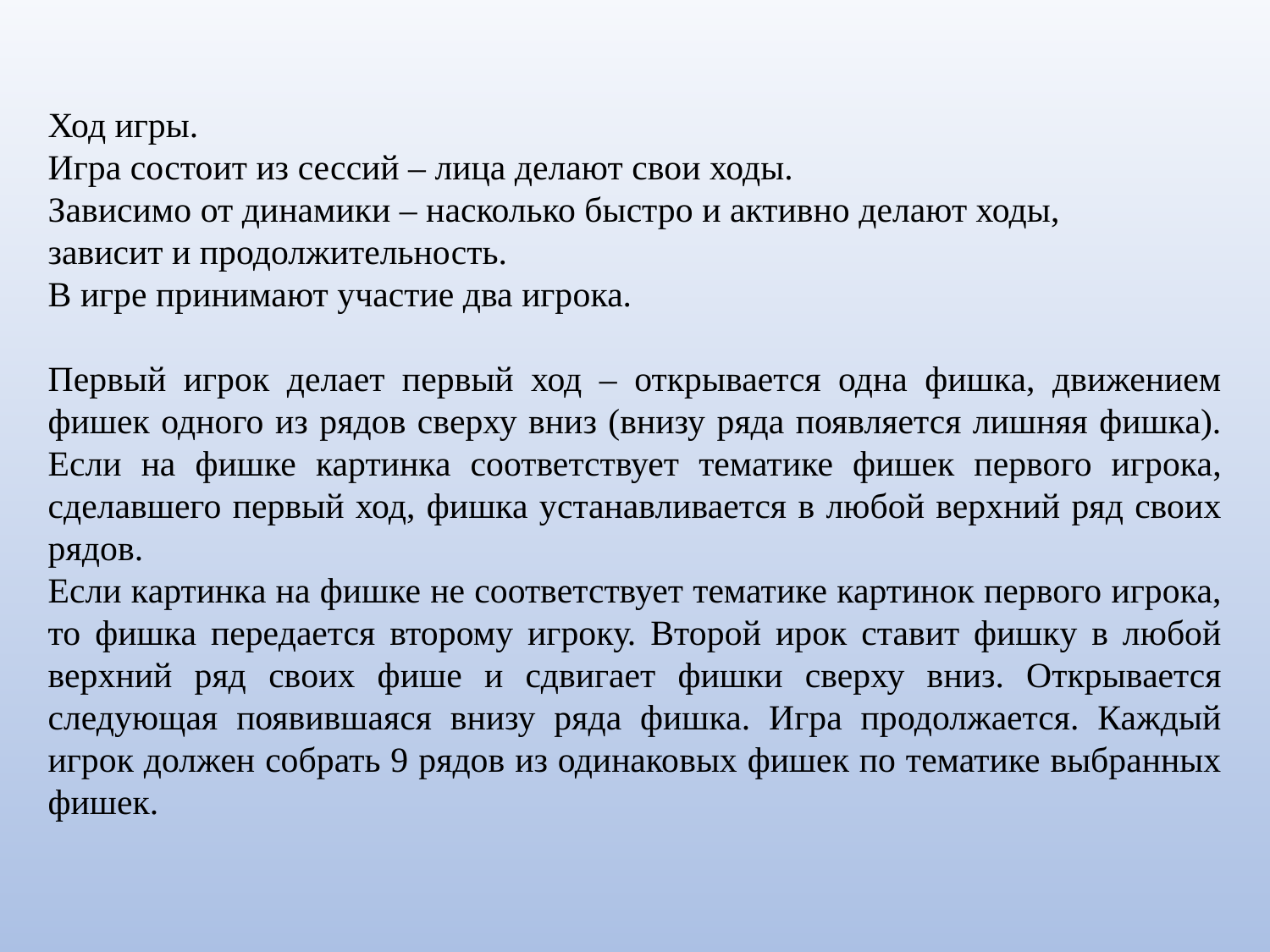

Ход игры.
Игра состоит из сессий – лица делают свои ходы.
Зависимо от динамики – насколько быстро и активно делают ходы,
зависит и продолжительность.
В игре принимают участие два игрока.

Первый игрок делает первый ход – открывается одна фишка, движением фишек одного из рядов сверху вниз (внизу ряда появляется лишняя фишка). Если на фишке картинка соответствует тематике фишек первого игрока, сделавшего первый ход, фишка устанавливается в любой верхний ряд своих рядов.
Если картинка на фишке не соответствует тематике картинок первого игрока, то фишка передается второму игроку. Второй ирок ставит фишку в любой верхний ряд своих фише и сдвигает фишки сверху вниз. Открывается следующая появившаяся внизу ряда фишка. Игра продолжается. Каждый игрок должен собрать 9 рядов из одинаковых фишек по тематике выбранных фишек.